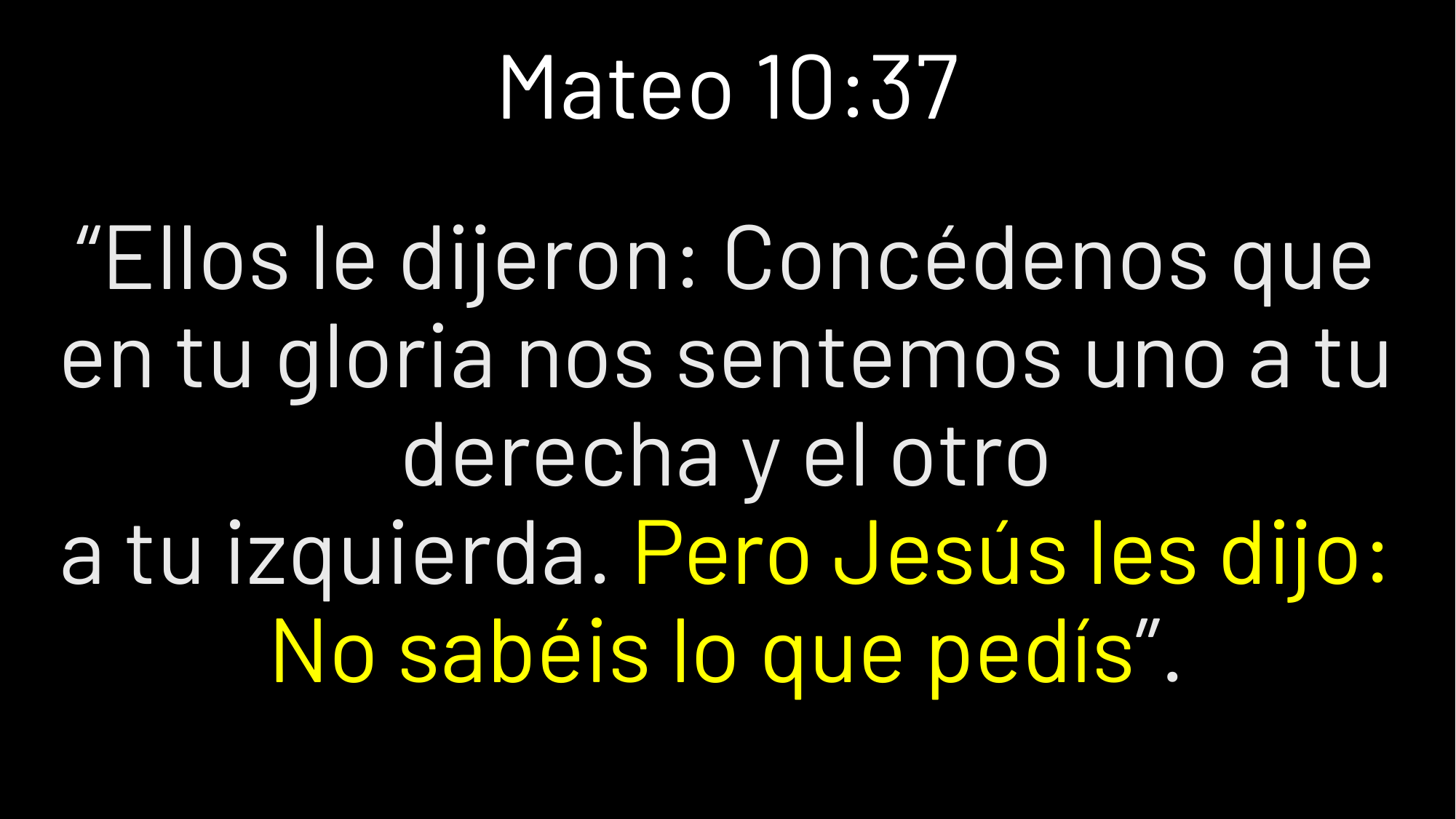

# Mateo 10:37
“Ellos le dijeron: Concédenos que en tu gloria nos sentemos uno a tu derecha y el otro a tu izquierda. Pero Jesús les dijo: No sabéis lo que pedís”.